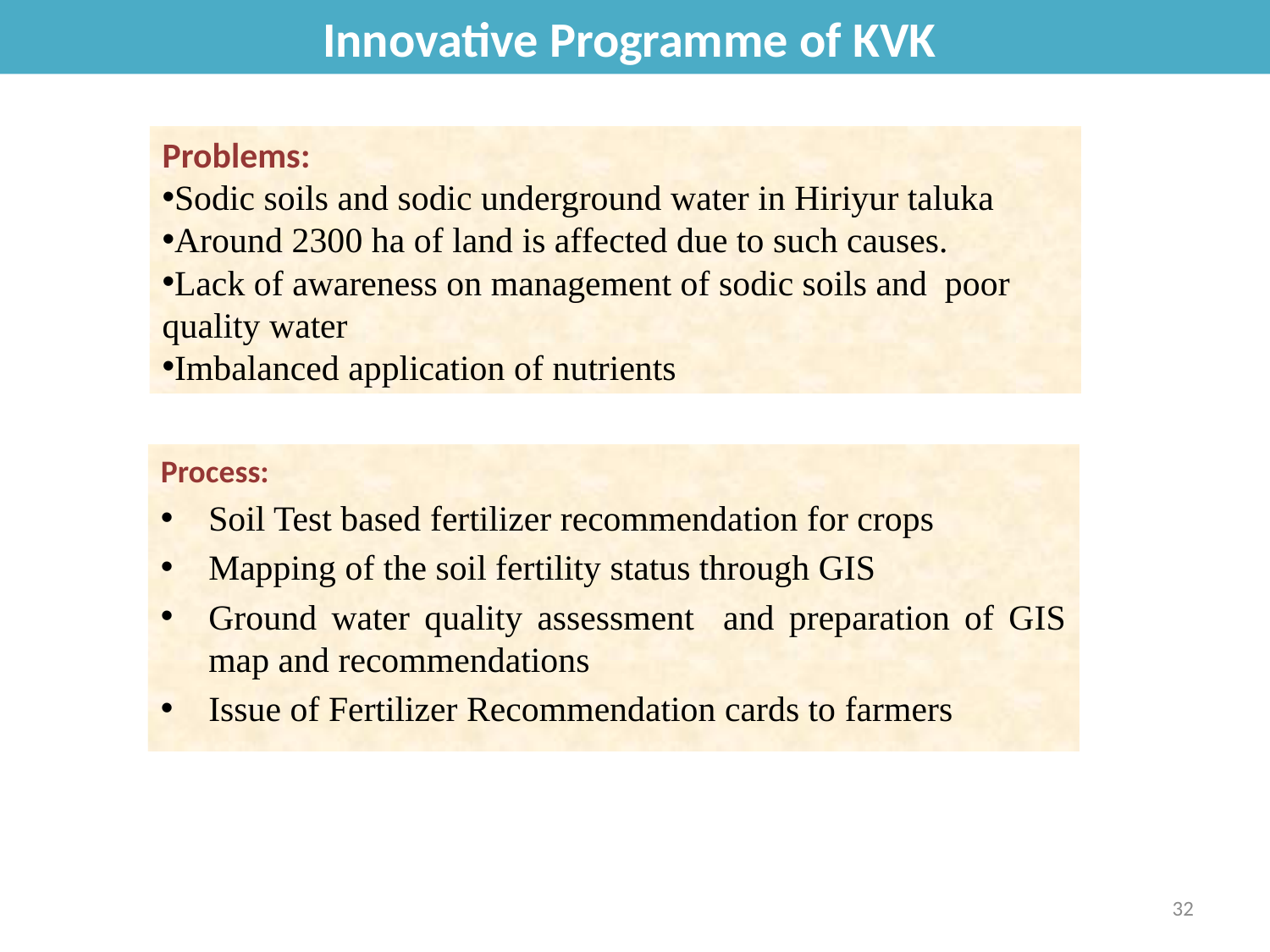

# Innovative Programme of KVK
Problems:
Sodic soils and sodic underground water in Hiriyur taluka
Around 2300 ha of land is affected due to such causes.
Lack of awareness on management of sodic soils and  poor quality water
Imbalanced application of nutrients
Process:
Soil Test based fertilizer recommendation for crops
Mapping of the soil fertility status through GIS
Ground water quality assessment  and preparation of GIS map and recommendations
Issue of Fertilizer Recommendation cards to farmers
32